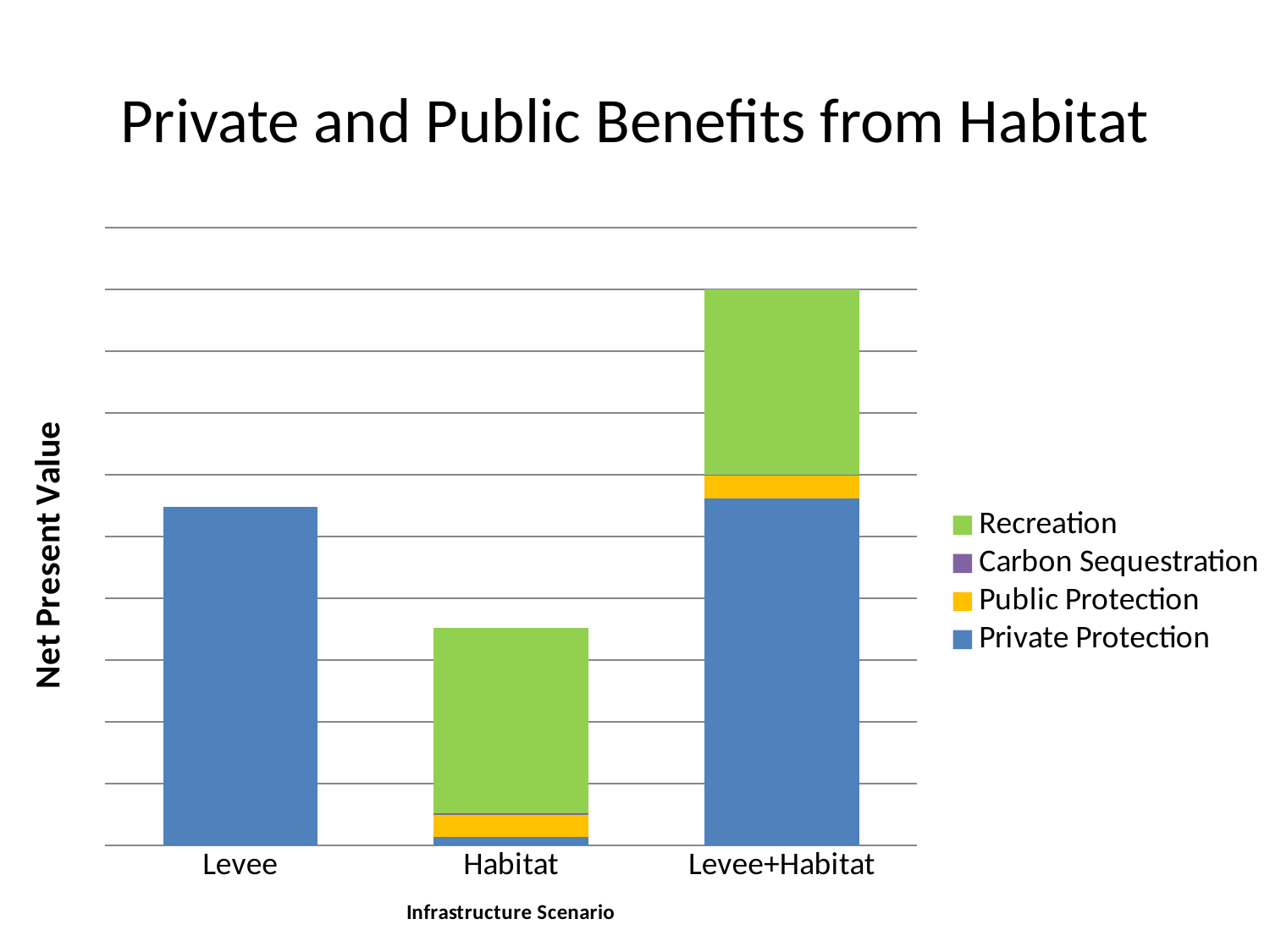

# Private and Public Benefits from Habitat

### Chart

| Category | Private Protection | Public Protection | Carbon Sequestration | Recreation |
|---|---|---|---|---|
| Levee | 274.39929489135704 | 0.0 | 0.0 | 0.0 |
| Habitat | 6.8428754806518555 | 17.935537338256836 | 1.2042382955551147 | 150.0 |
| Levee+Habitat | 281.237484455108 | 17.935537338256836 | 1.2042382955551147 | 150.0 |